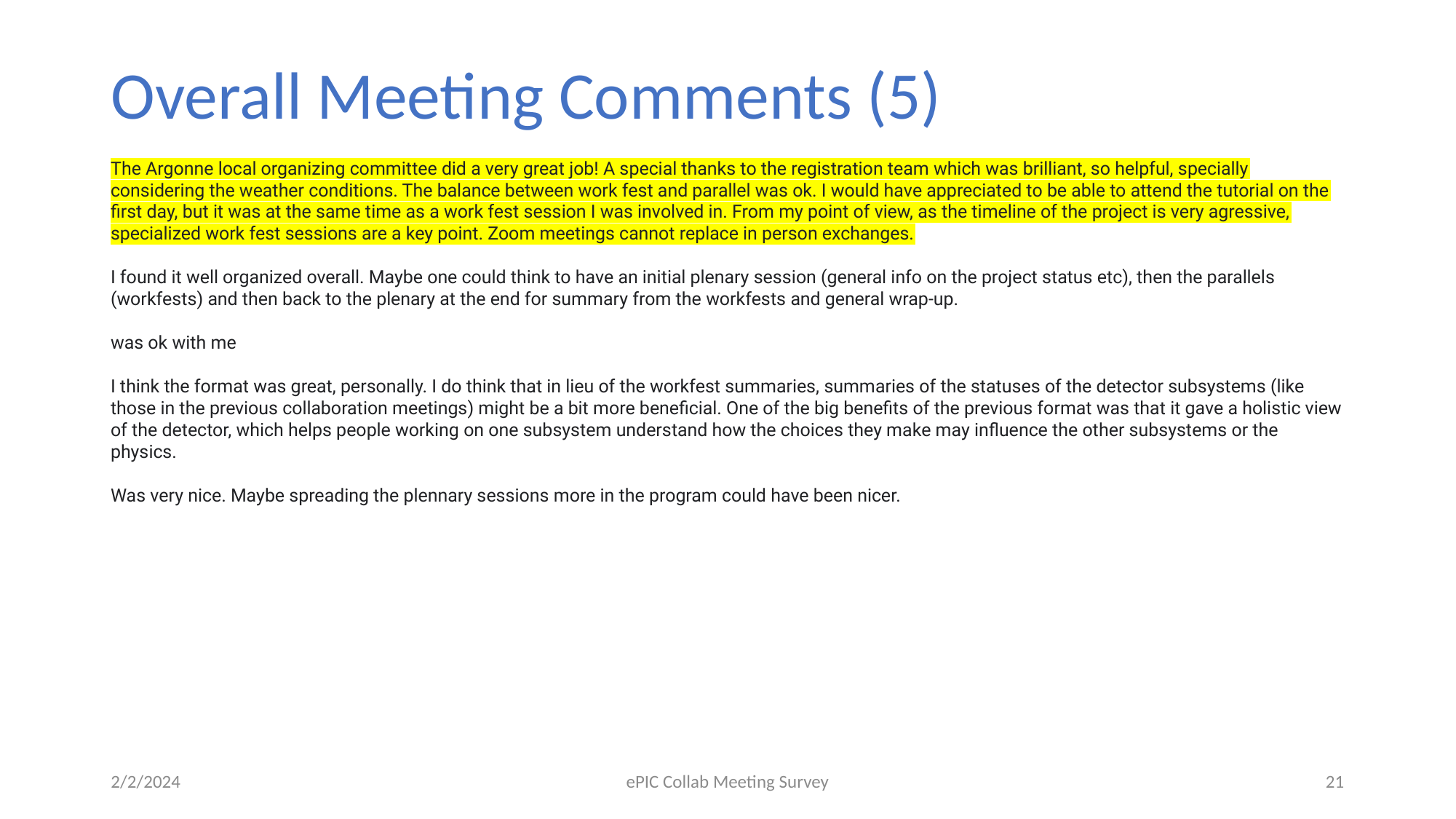

# Overall Meeting Comments (5)
The Argonne local organizing committee did a very great job! A special thanks to the registration team which was brilliant, so helpful, specially considering the weather conditions. The balance between work fest and parallel was ok. I would have appreciated to be able to attend the tutorial on the first day, but it was at the same time as a work fest session I was involved in. From my point of view, as the timeline of the project is very agressive, specialized work fest sessions are a key point. Zoom meetings cannot replace in person exchanges.

I found it well organized overall. Maybe one could think to have an initial plenary session (general info on the project status etc), then the parallels (workfests) and then back to the plenary at the end for summary from the workfests and general wrap-up.

was ok with me

I think the format was great, personally. I do think that in lieu of the workfest summaries, summaries of the statuses of the detector subsystems (like those in the previous collaboration meetings) might be a bit more beneficial. One of the big benefits of the previous format was that it gave a holistic view of the detector, which helps people working on one subsystem understand how the choices they make may influence the other subsystems or the physics.

Was very nice. Maybe spreading the plennary sessions more in the program could have been nicer.
2/2/2024
ePIC Collab Meeting Survey
21